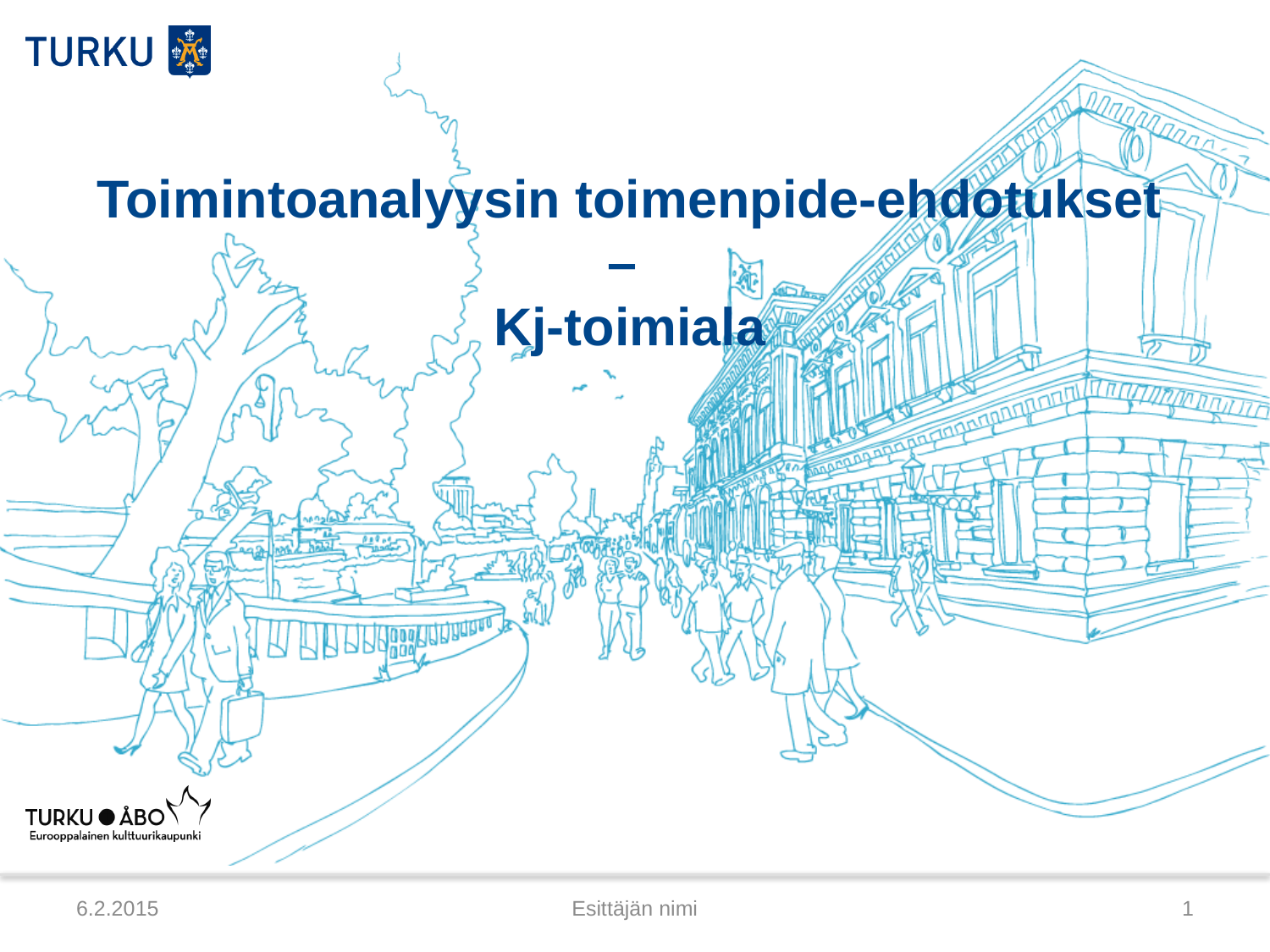

# Toimintoanalyysin toimenpide-ehdotukset – Kj-toimiala
6.2.2015
Esittäjän nimi
1